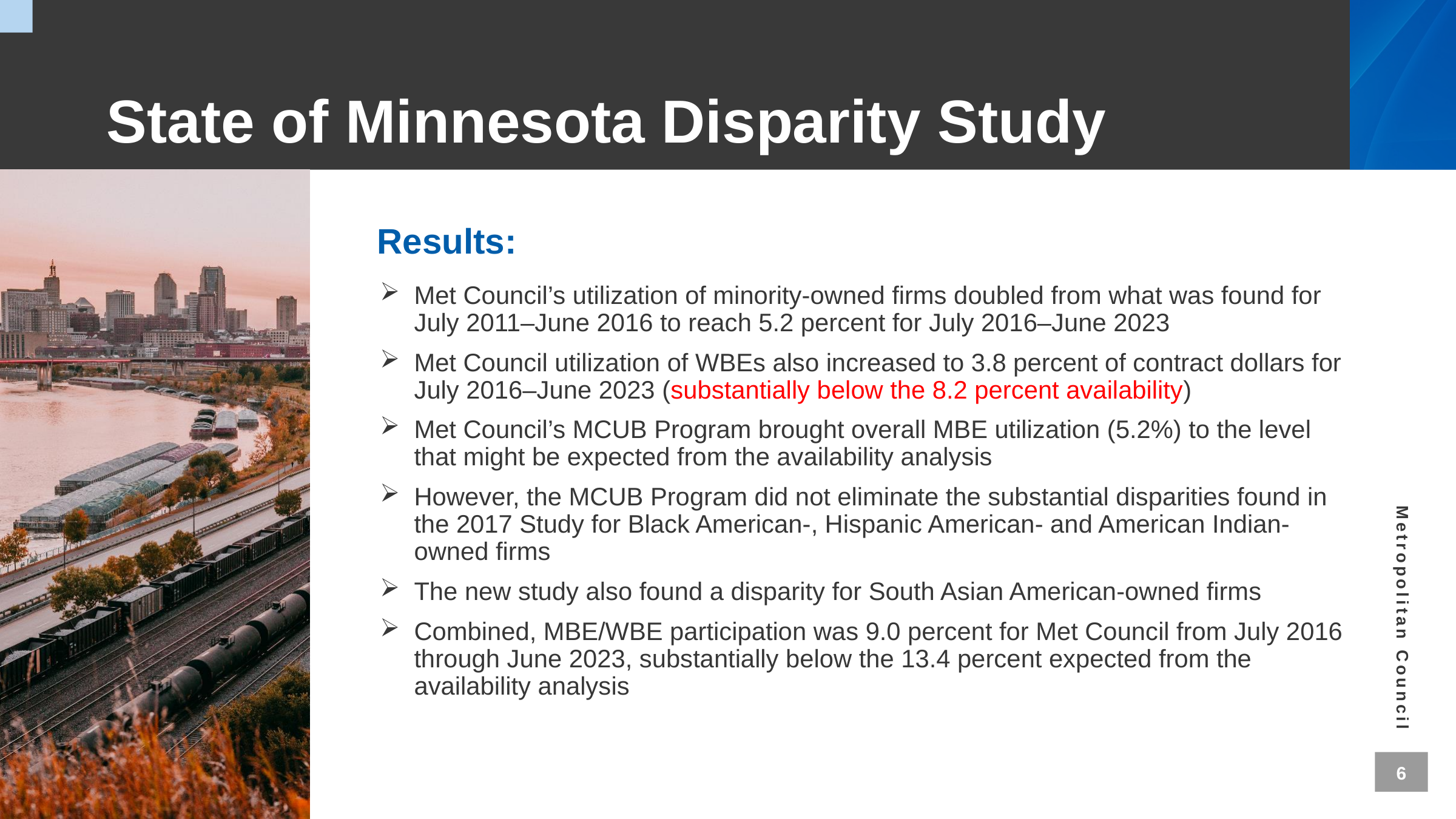

# State of Minnesota Disparity Study
Results:
Met Council’s utilization of minority-owned firms doubled from what was found for July 2011–June 2016 to reach 5.2 percent for July 2016–June 2023
Met Council utilization of WBEs also increased to 3.8 percent of contract dollars for July 2016–June 2023 (substantially below the 8.2 percent availability)
Met Council’s MCUB Program brought overall MBE utilization (5.2%) to the level that might be expected from the availability analysis
However, the MCUB Program did not eliminate the substantial disparities found in the 2017 Study for Black American-, Hispanic American- and American Indian-owned firms
The new study also found a disparity for South Asian American-owned firms
Combined, MBE/WBE participation was 9.0 percent for Met Council from July 2016 through June 2023, substantially below the 13.4 percent expected from the availability analysis